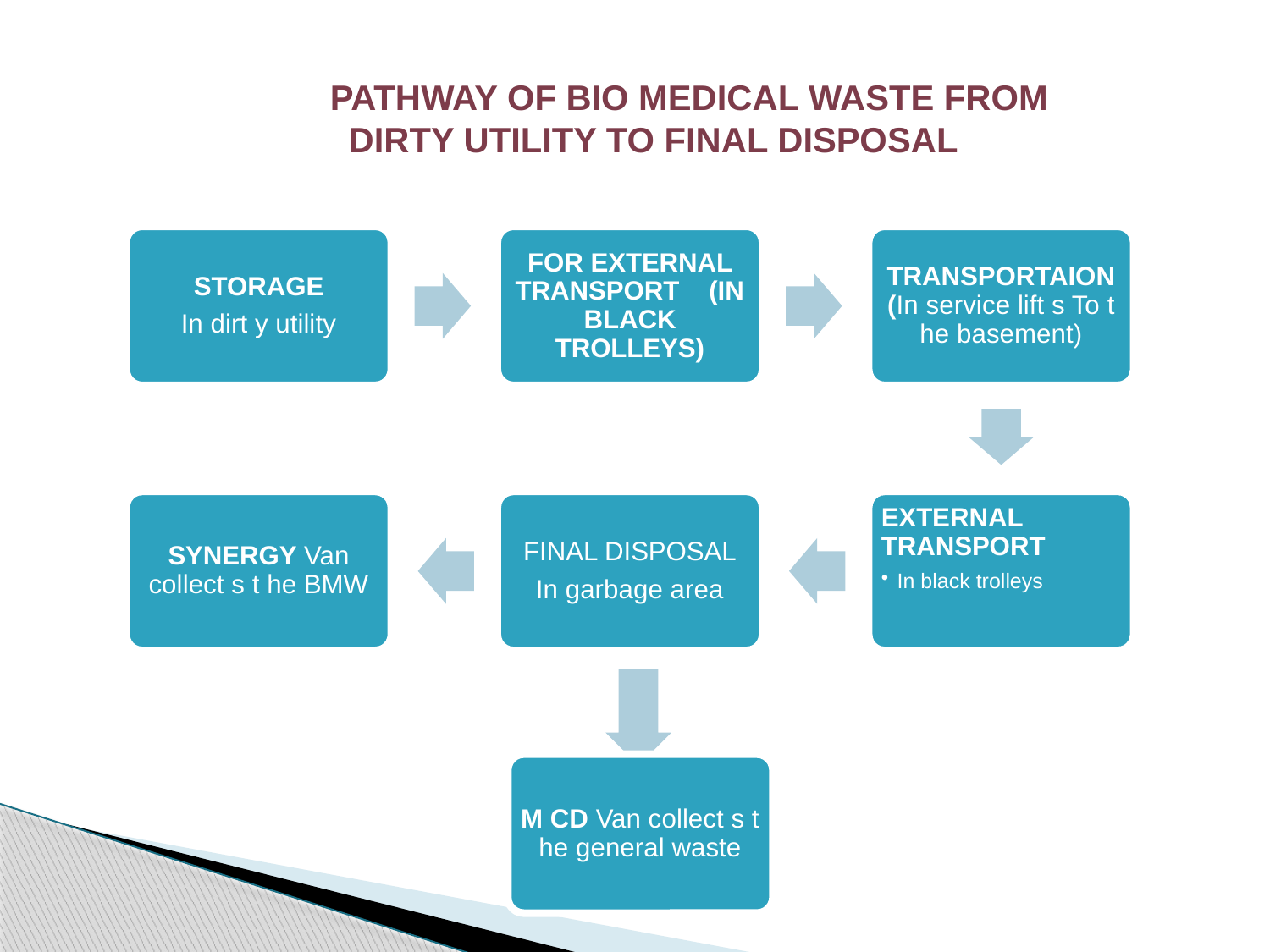

# PATHWAY OF BIO MEDICAL WASTE FROM DIRTY UTILITY TO FINAL DISPOSAL

STORAGE
In dirt y utility

FOR EXTERNAL TRANSPORT    (IN BLACK TROLLEYS)

TRANSPORTAION (In service lift s To t he basement)

EXTERNAL TRANSPORT
In black trolleys

FINAL DISPOSAL
In garbage area

SYNERGY Van collect s t he BMW

M CD Van collect s t he general waste